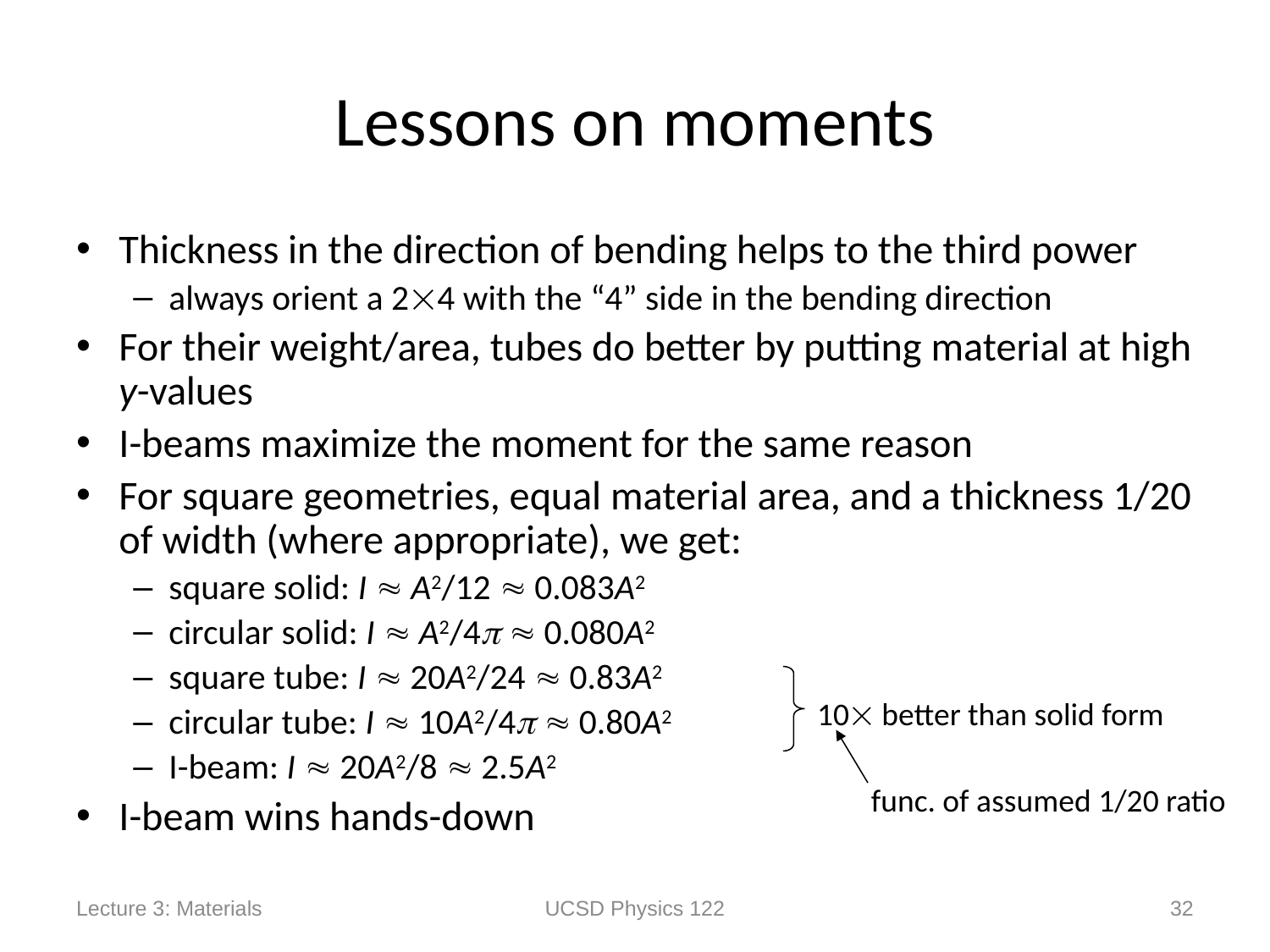

# Lessons on moments
Thickness in the direction of bending helps to the third power
always orient a 2×4 with the “4” side in the bending direction
For their weight/area, tubes do better by putting material at high y-values
I-beams maximize the moment for the same reason
For square geometries, equal material area, and a thickness 1/20 of width (where appropriate), we get:
square solid: I ≈ A2/12 ≈ 0.083A2
circular solid: I ≈ A2/4π ≈ 0.080A2
square tube: I ≈ 20A2/24 ≈ 0.83A2
circular tube: I ≈ 10A2/4π ≈ 0.80A2
I-beam: I ≈ 20A2/8 ≈ 2.5A2
I-beam wins hands-down

10× better than solid form

func. of assumed 1/20 ratio
Lecture 3: Materials
UCSD Physics 122
32